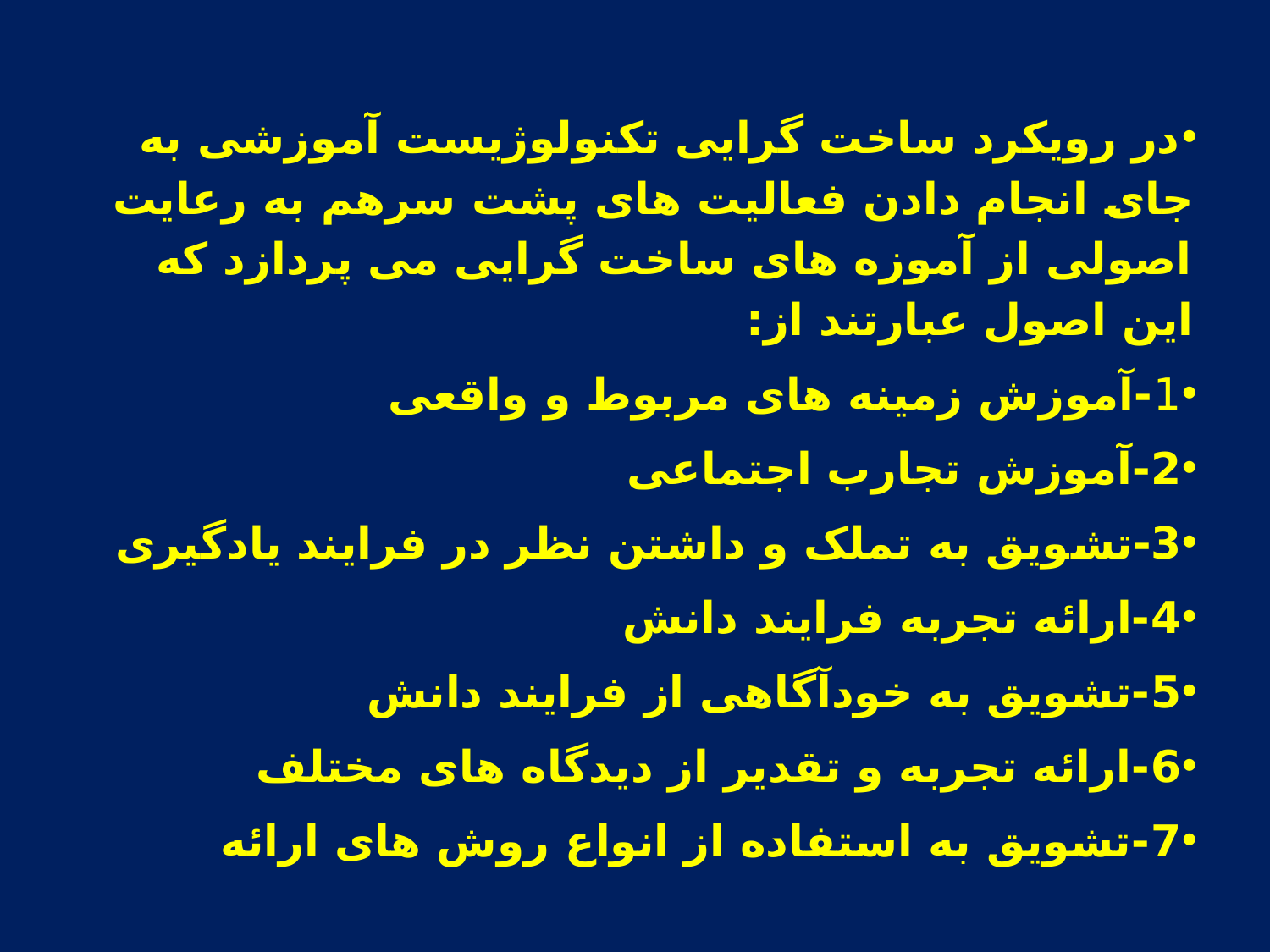

در رویکرد ساخت گرایی تکنولوژیست آموزشی به جای انجام دادن فعالیت های پشت سرهم به رعایت اصولی از آموزه های ساخت گرایی می پردازد که این اصول عبارتند از:
1-آموزش زمینه های مربوط و واقعی
2-آموزش تجارب اجتماعی
3-تشویق به تملک و داشتن نظر در فرایند یادگیری
4-ارائه تجربه فرایند دانش
5-تشویق به خودآگاهی از فرایند دانش
6-ارائه تجربه و تقدیر از دیدگاه های مختلف
7-تشویق به استفاده از انواع روش های ارائه